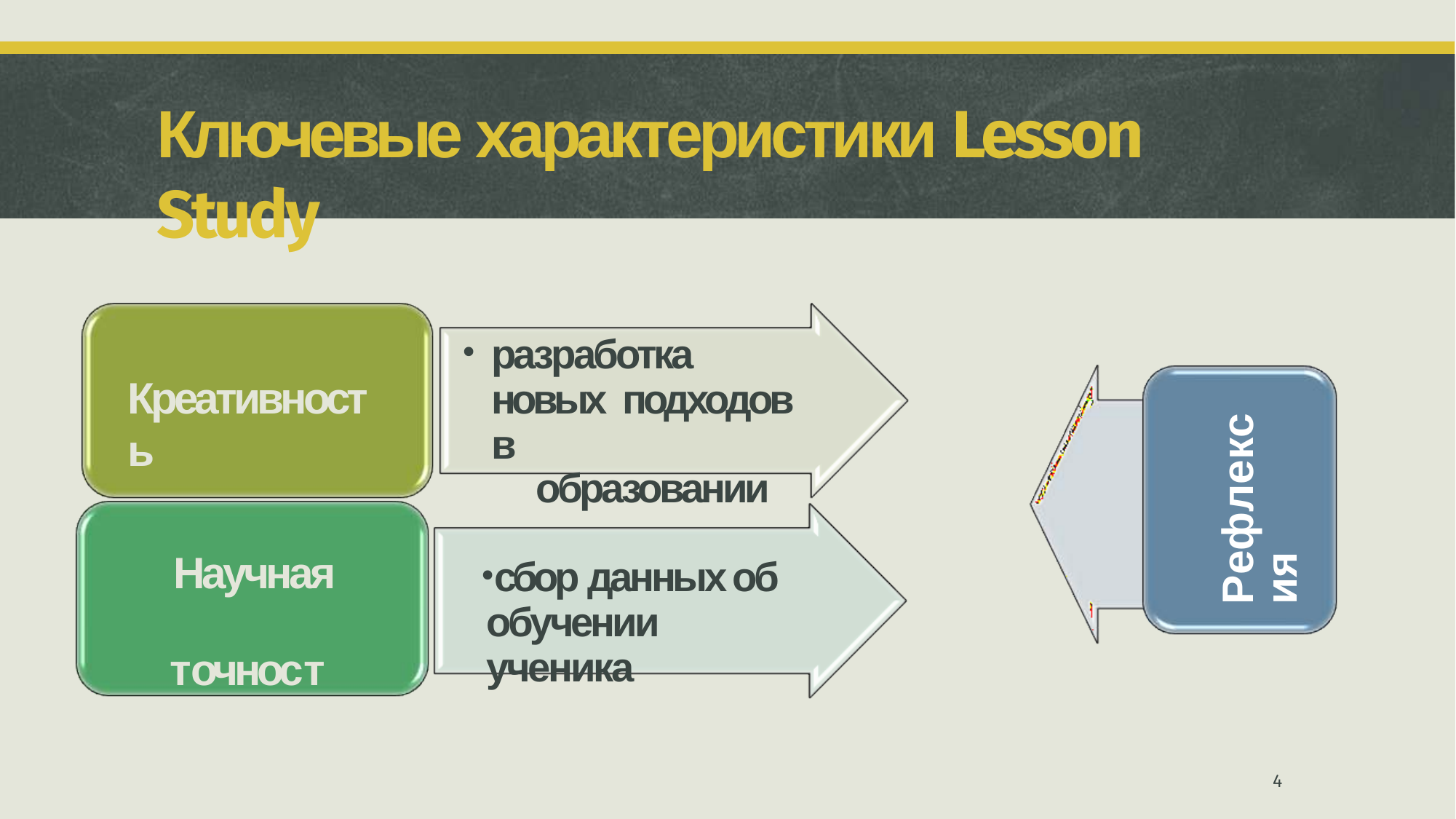

# Ключевые характеристики Lesson Study

разработка новых  подходов в
образовании

Креативность
Рефлексия

Научная  точность
сбор данных об  обучении ученика
4